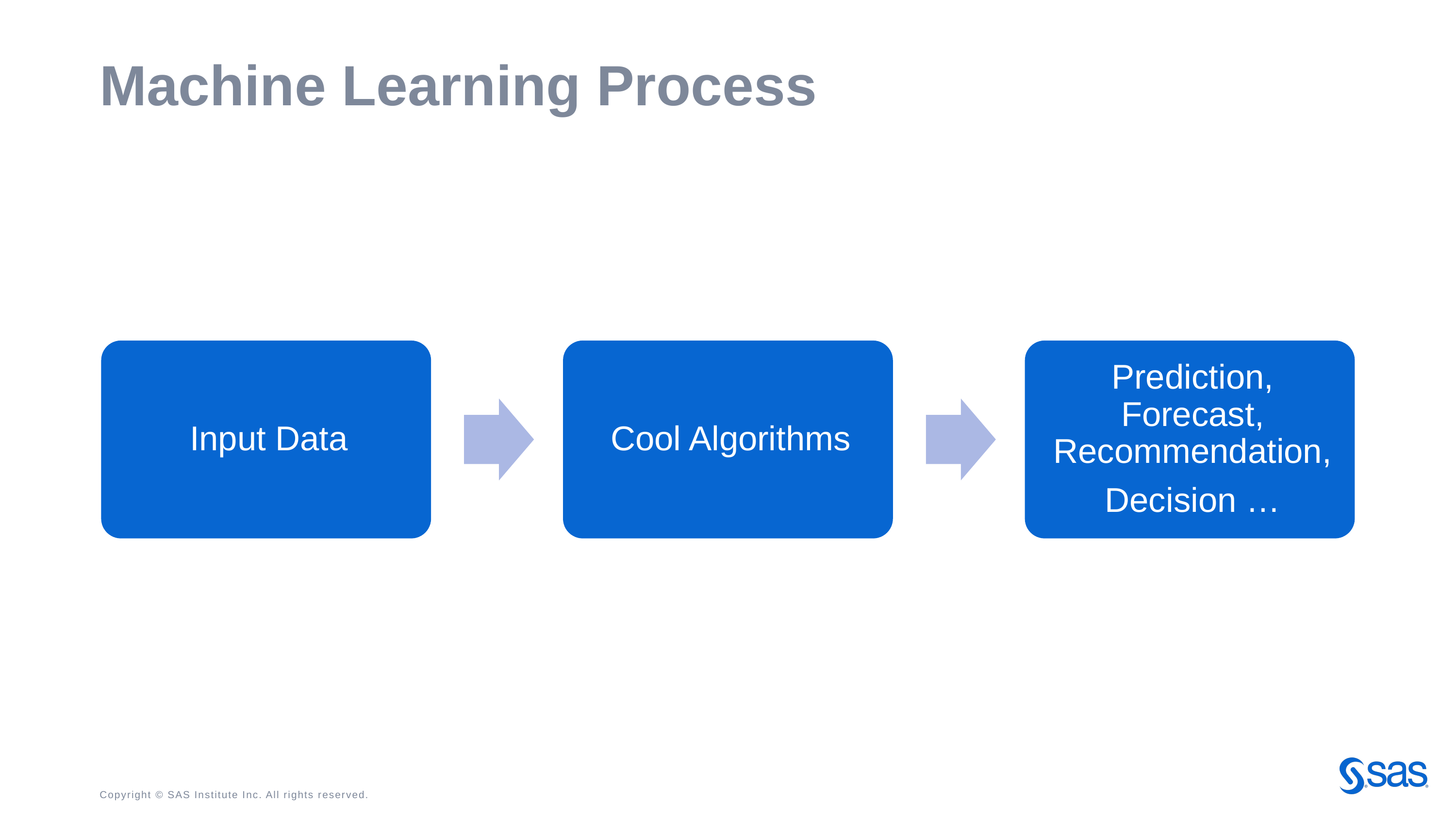

# Machine Learning Process
Input Data

Cool Algorithms

Prediction, Forecast, Recommendation,
Decision …